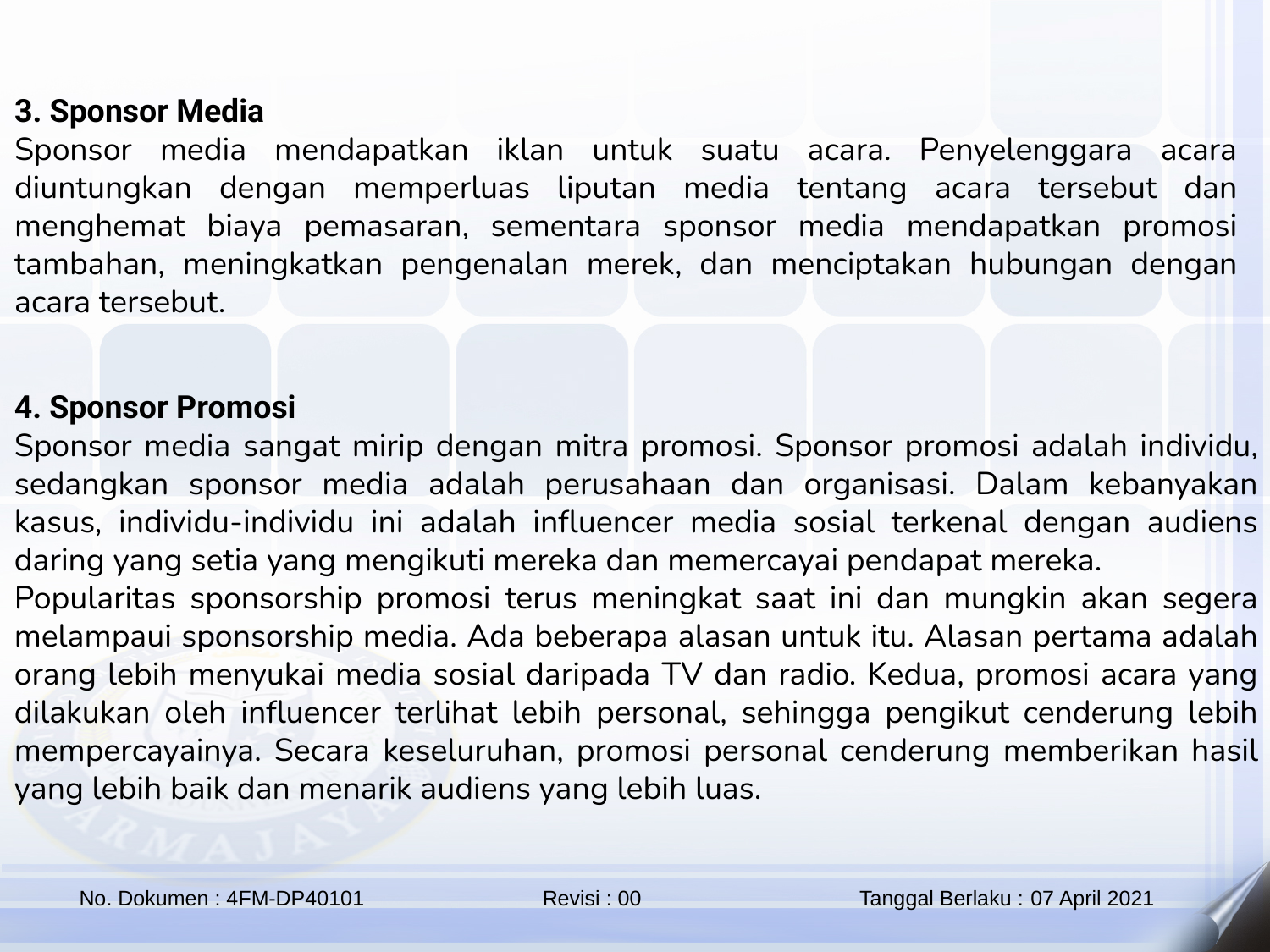

3. Sponsor Media
Sponsor media mendapatkan iklan untuk suatu acara. Penyelenggara acara diuntungkan dengan memperluas liputan media tentang acara tersebut dan menghemat biaya pemasaran, sementara sponsor media mendapatkan promosi tambahan, meningkatkan pengenalan merek, dan menciptakan hubungan dengan acara tersebut.
4. Sponsor Promosi
Sponsor media sangat mirip dengan mitra promosi. Sponsor promosi adalah individu, sedangkan sponsor media adalah perusahaan dan organisasi. Dalam kebanyakan kasus, individu-individu ini adalah influencer media sosial terkenal dengan audiens daring yang setia yang mengikuti mereka dan memercayai pendapat mereka.
Popularitas sponsorship promosi terus meningkat saat ini dan mungkin akan segera melampaui sponsorship media. Ada beberapa alasan untuk itu. Alasan pertama adalah orang lebih menyukai media sosial daripada TV dan radio. Kedua, promosi acara yang dilakukan oleh influencer terlihat lebih personal, sehingga pengikut cenderung lebih mempercayainya. Secara keseluruhan, promosi personal cenderung memberikan hasil yang lebih baik dan menarik audiens yang lebih luas.